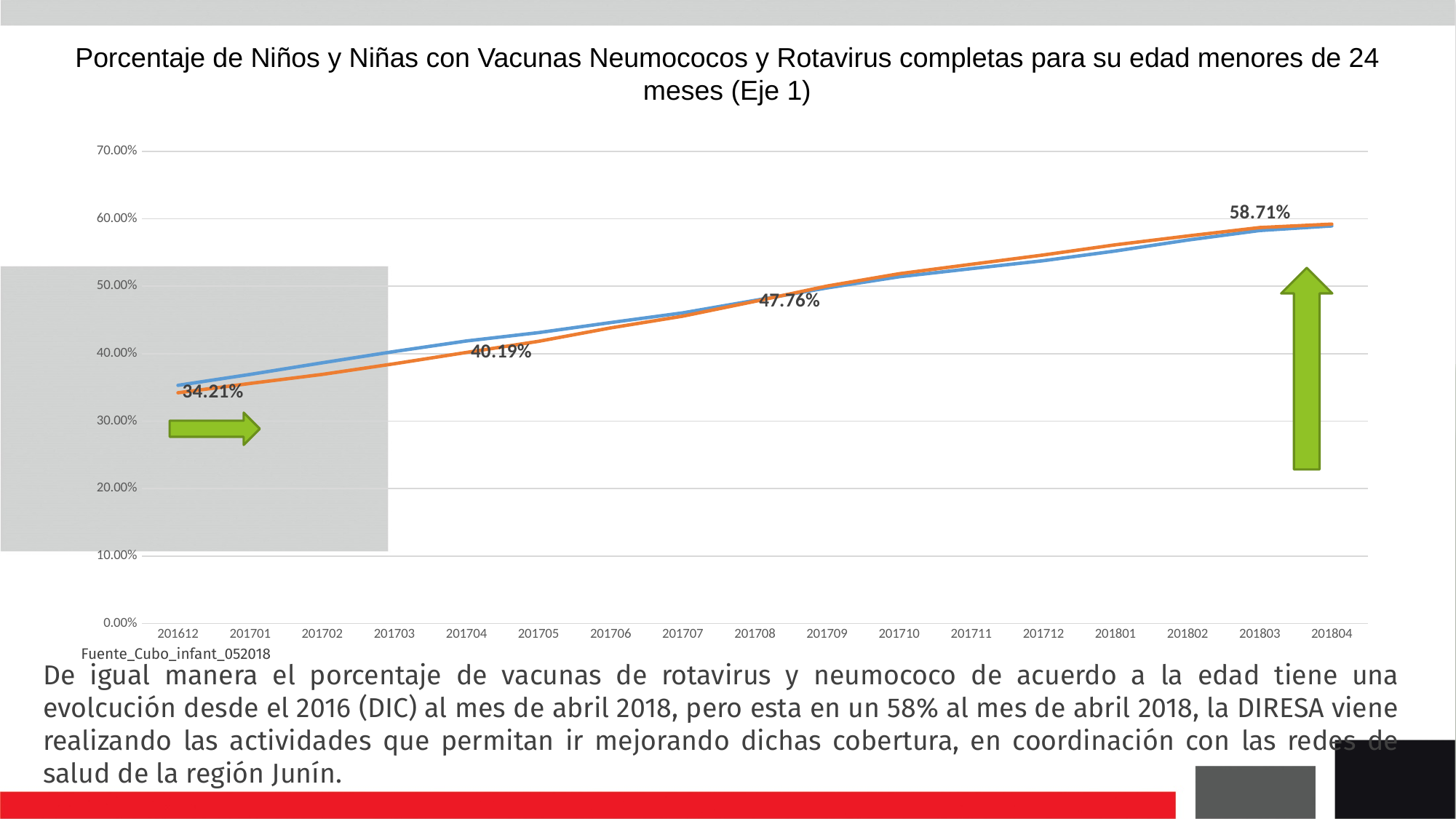

Porcentaje de Niños y Niñas con Vacunas Neumococos y Rotavirus completas para su edad menores de 24 meses (Eje 1)

### Chart

| Category | Porcentaje([06.02.0.1] Niños con vacuna contra Neumococo, [00.01] Número de niños (f_nacim --> 36 meses)) | Porcentaje([06.03.0.1] Niños con vacuna contra Rotavirus, [00.01] Número de niños (f_nacim --> 36 meses)) |
|---|---|---|
| 201612 | 0.3531 | 0.3421 |
| 201701 | 0.3693 | 0.3559 |
| 201702 | 0.3865 | 0.3693 |
| 201703 | 0.4033 | 0.3851 |
| 201704 | 0.4189 | 0.4019 |
| 201705 | 0.4313 | 0.4184 |
| 201706 | 0.4462 | 0.4383 |
| 201707 | 0.4606 | 0.4557 |
| 201708 | 0.4791 | 0.4776 |
| 201709 | 0.4976 | 0.5003 |
| 201710 | 0.5141 | 0.5186 |
| 201711 | 0.5261 | 0.5326 |
| 201712 | 0.5379 | 0.5464 |
| 201801 | 0.5523 | 0.5615 |
| 201802 | 0.5685 | 0.5746 |
| 201803 | 0.5827 | 0.5871 |
| 201804 | 0.5895 | 0.5922 |

Fuente_Cubo_infant_052018
De igual manera el porcentaje de vacunas de rotavirus y neumococo de acuerdo a la edad tiene una evolcución desde el 2016 (DIC) al mes de abril 2018, pero esta en un 58% al mes de abril 2018, la DIRESA viene realizando las actividades que permitan ir mejorando dichas cobertura, en coordinación con las redes de salud de la región Junín.